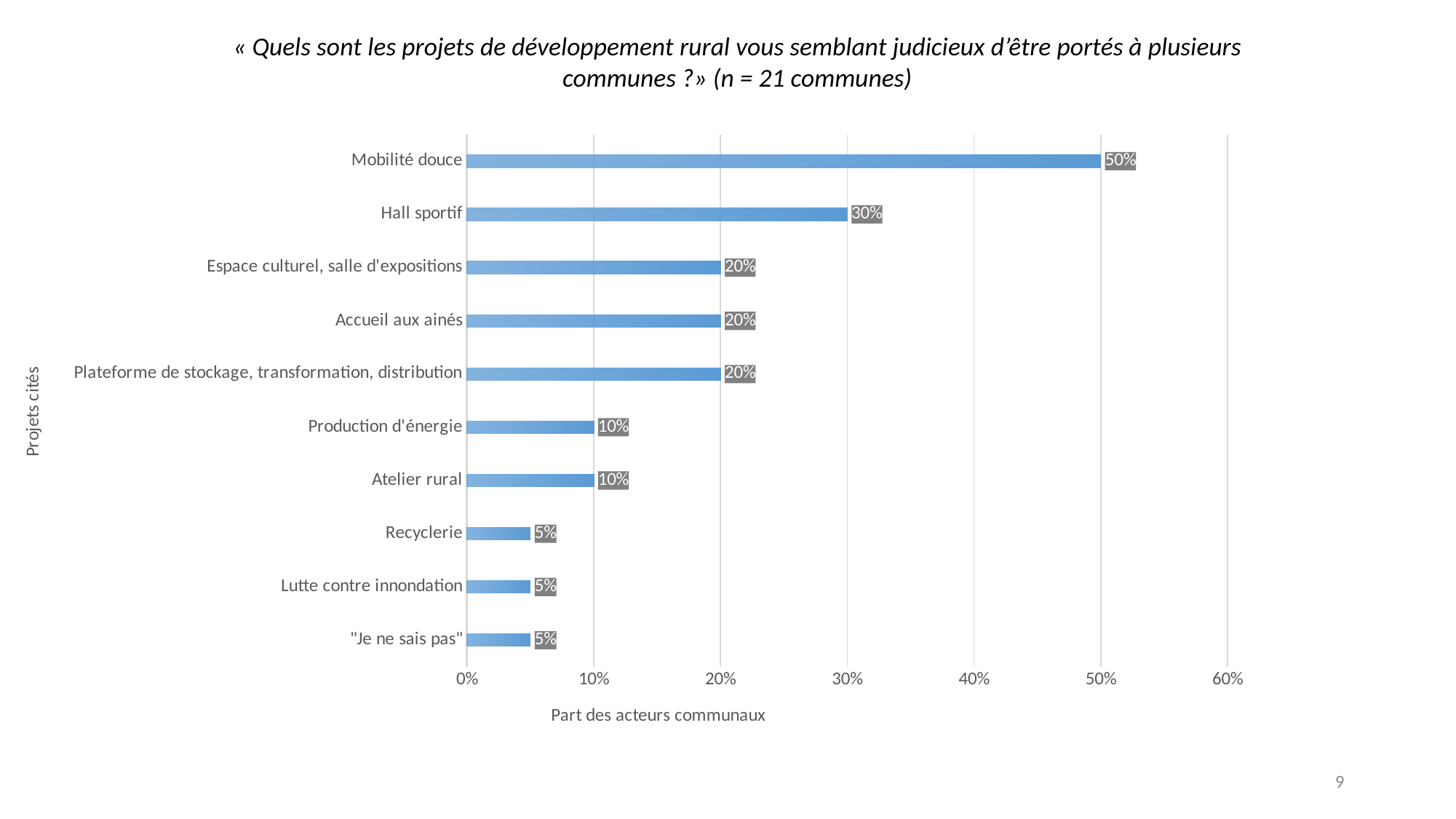

« Quels sont les projets de développement rural vous semblant judicieux d’être portés à plusieurs communes ?» (n = 21 communes)

### Chart

| Category | Série 1 |
|---|---|
| "Je ne sais pas" | 0.05 |
| Lutte contre innondation | 0.05 |
| Recyclerie | 0.05 |
| Atelier rural | 0.1 |
| Production d'énergie | 0.1 |
| Plateforme de stockage, transformation, distribution | 0.2 |
| Accueil aux ainés | 0.2 |
| Espace culturel, salle d'expositions | 0.2 |
| Hall sportif | 0.3 |
| Mobilité douce | 0.5 |
9